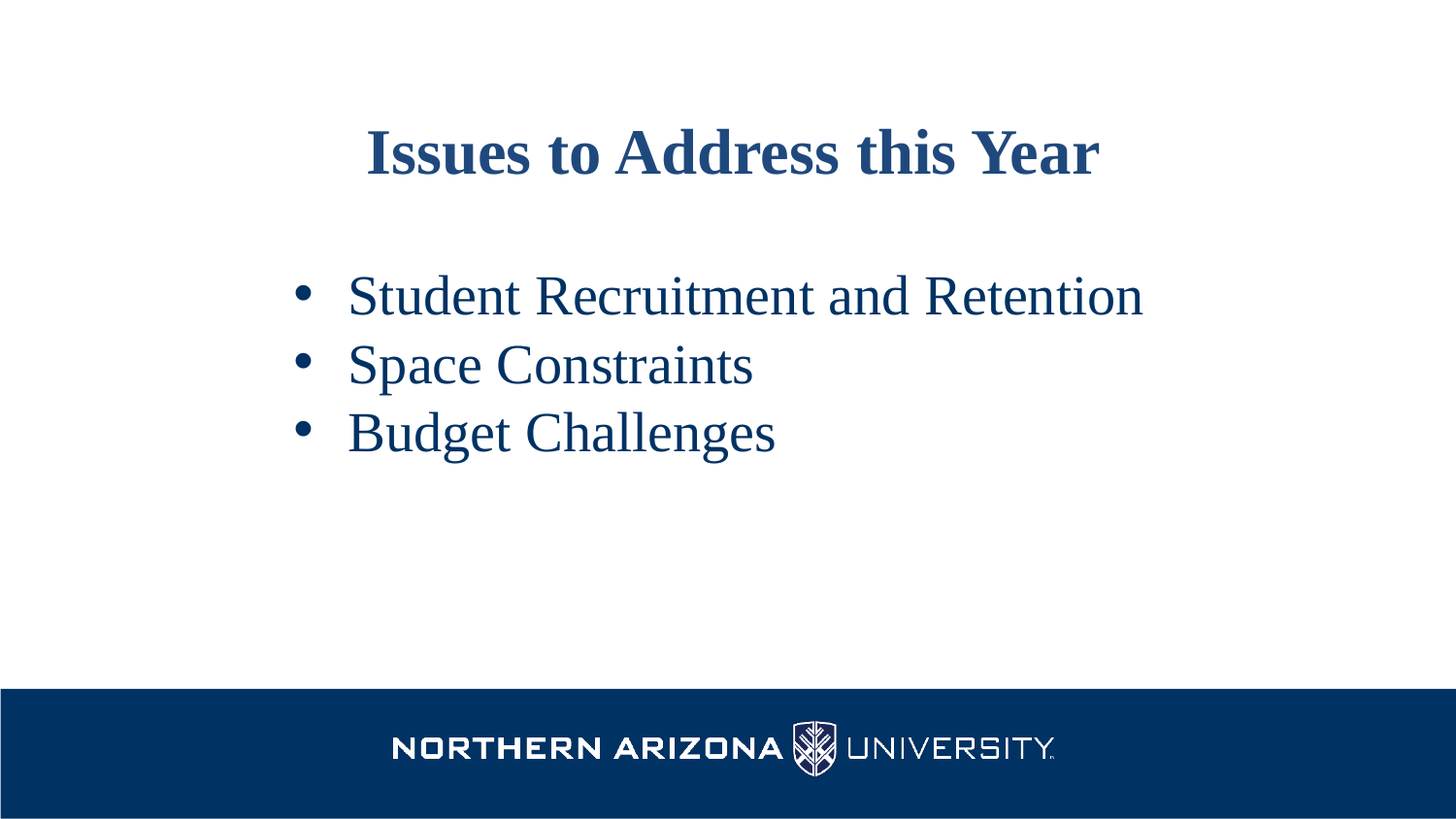

# Issues to Address this Year
Student Recruitment and Retention
Space Constraints
Budget Challenges